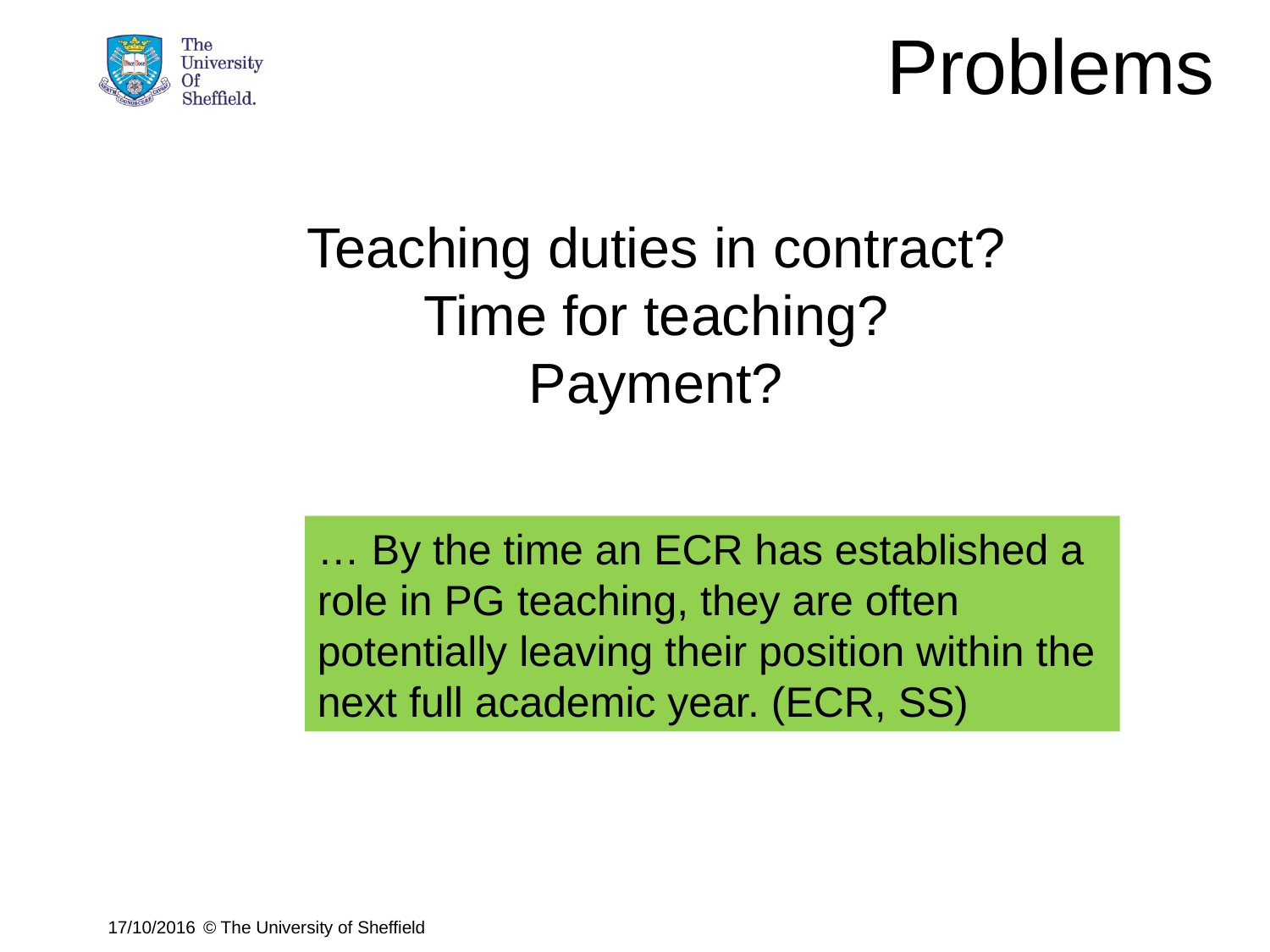

# Problems
Teaching duties in contract?
Time for teaching?
Payment?
… By the time an ECR has established a role in PG teaching, they are often potentially leaving their position within the next full academic year. (ECR, SS)
17/10/2016
© The University of Sheffield